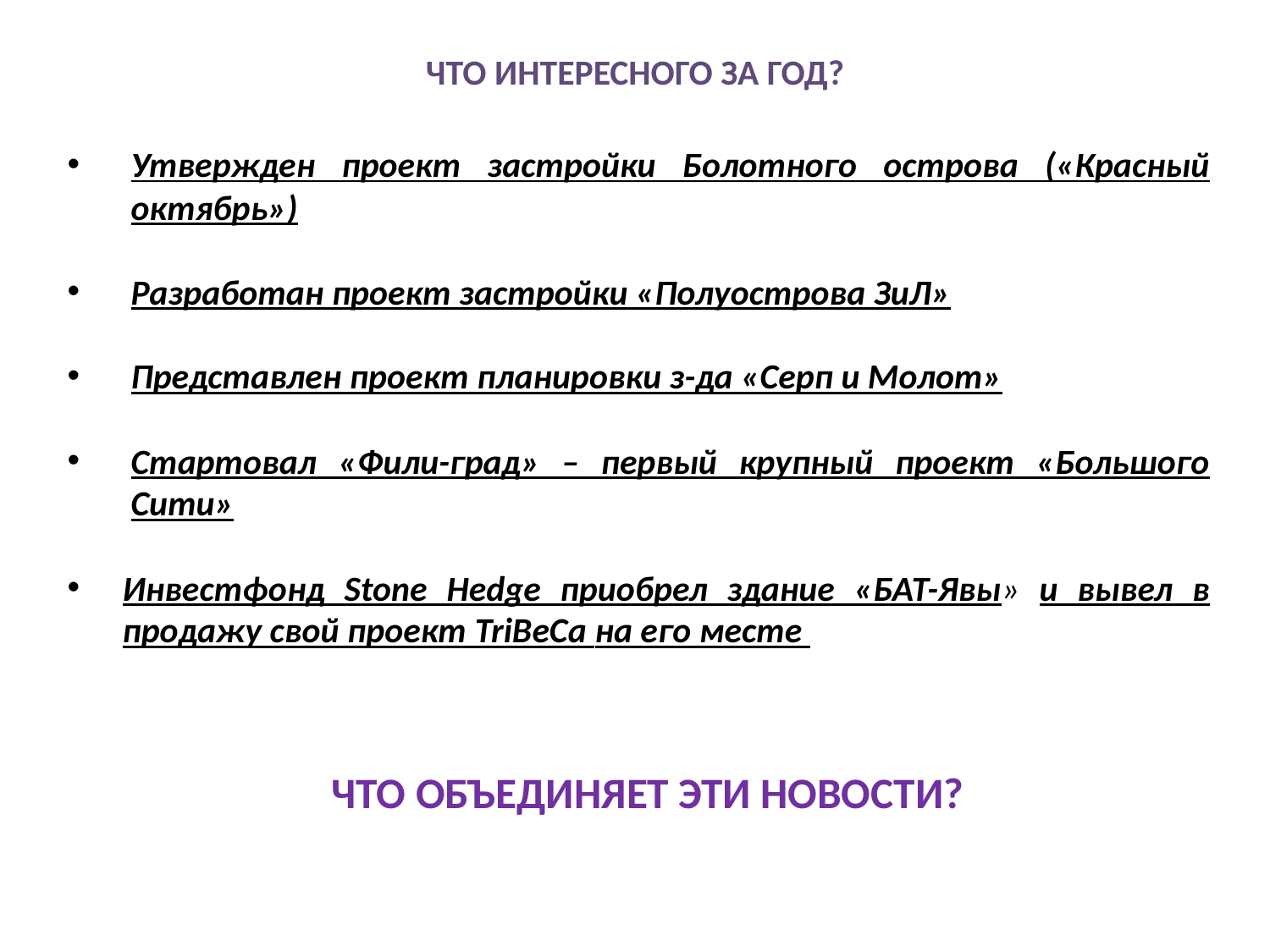

# ЧТО ИНТЕРЕСНОГО ЗА ГОД?
Утвержден проект застройки Болотного острова («Красный октябрь»)

Разработан проект застройки «Полуострова ЗиЛ»

Представлен проект планировки з-да «Серп и Молот»

Стартовал «Фили-град» – первый крупный проект «Большого Сити»

Инвестфонд Stone Hedge приобрел здание «БАТ-Явы» и вывел в продажу свой проект TriBeCa на его месте

ЧТО ОБЪЕДИНЯЕТ ЭТИ НОВОСТИ?